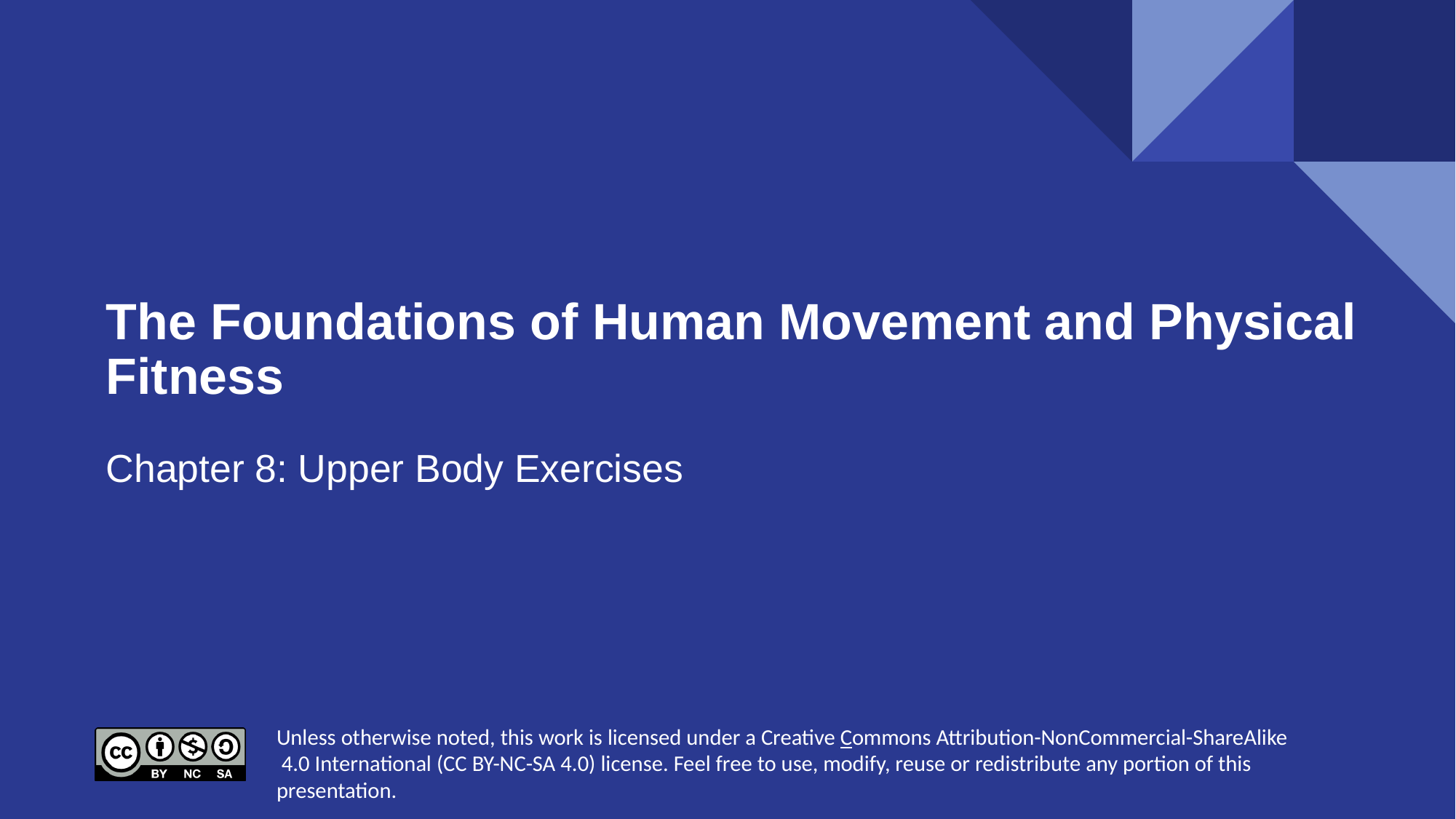

# The Foundations of Human Movement and Physical Fitness
Chapter 8: Upper Body Exercises